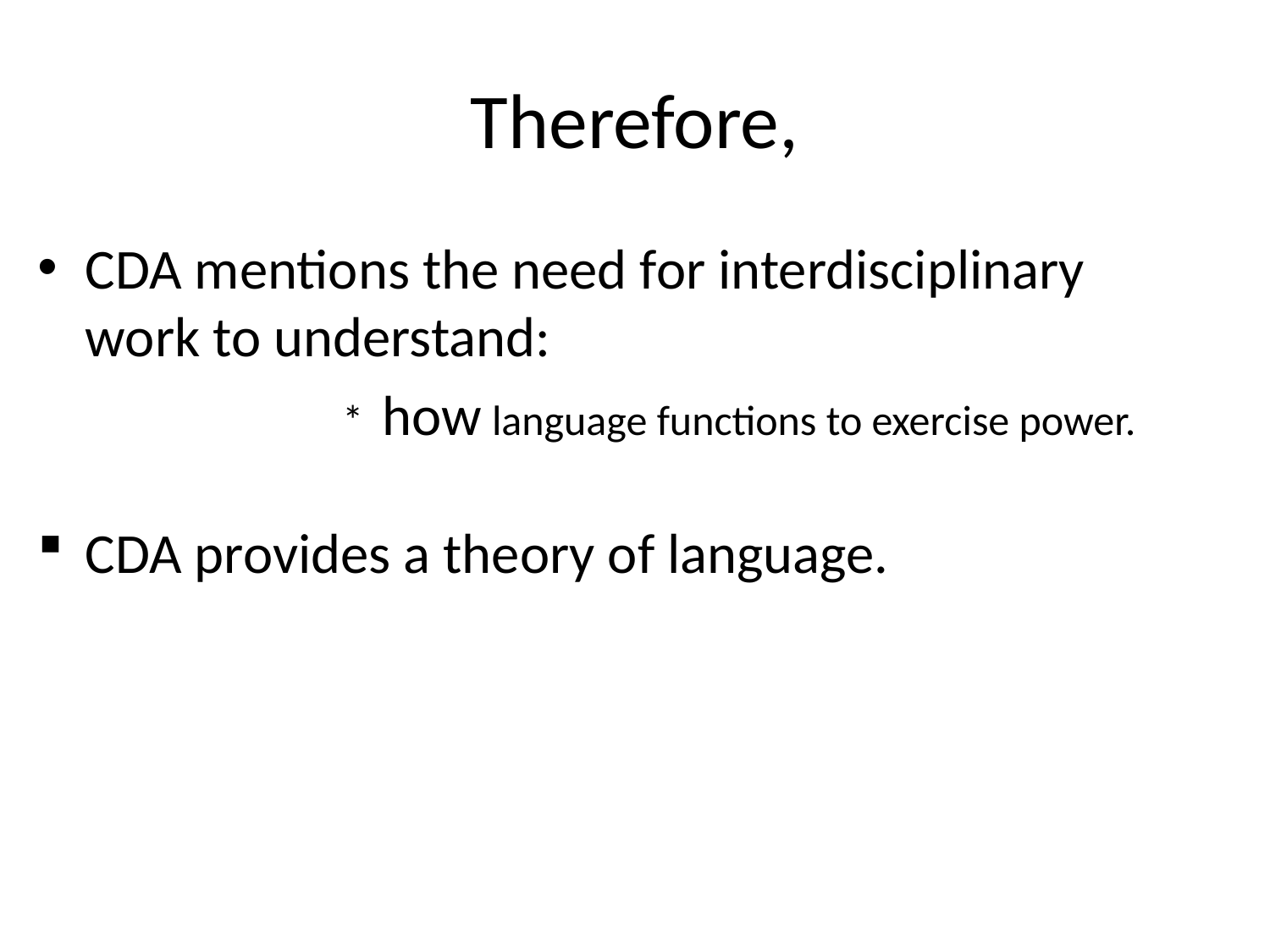

# Therefore,
CDA mentions the need for interdisciplinary work to understand:
                        *  how language functions to exercise power.

CDA provides a theory of language.